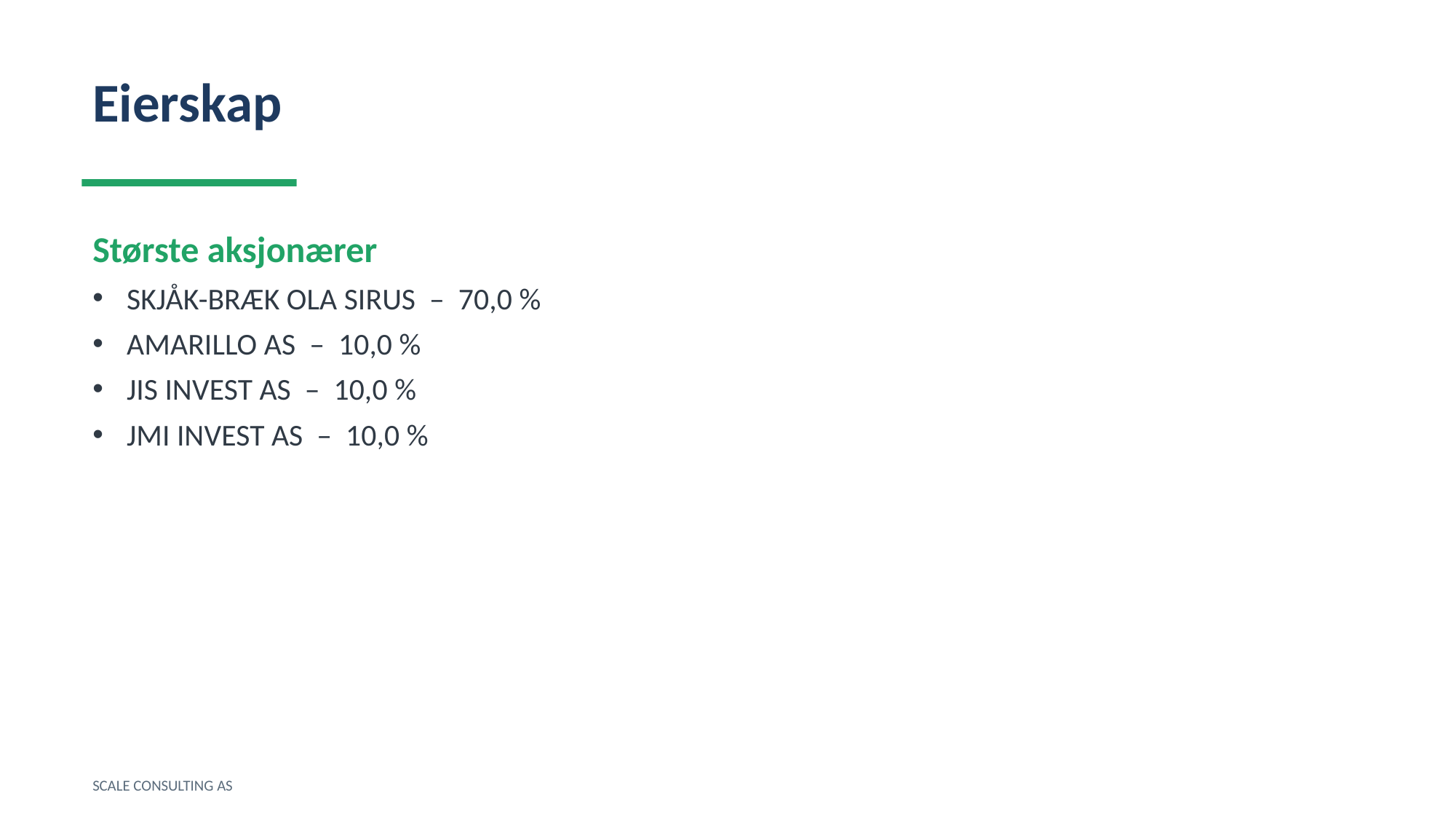

Eierskap

Største aksjonærer
SKJÅK-BRÆK OLA SIRUS  –  70,0 %
AMARILLO AS  –  10,0 %
JIS INVEST AS  –  10,0 %
JMI INVEST AS  –  10,0 %
SCALE CONSULTING AS